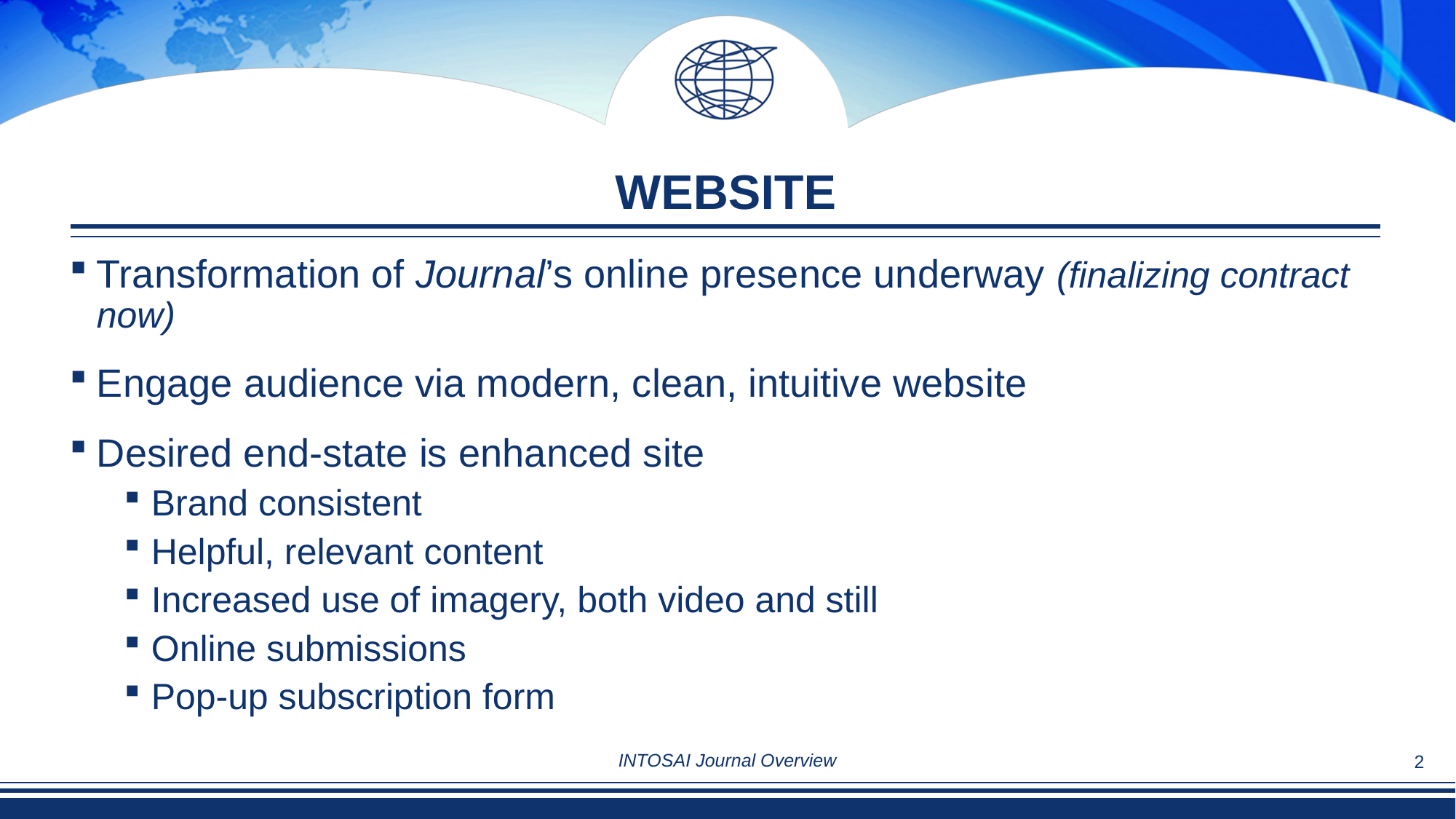

# WEBSITE
Transformation of Journal’s online presence underway (finalizing contract now)
Engage audience via modern, clean, intuitive website
Desired end-state is enhanced site
Brand consistent
Helpful, relevant content
Increased use of imagery, both video and still
Online submissions
Pop-up subscription form

INTOSAI Journal Overview
2